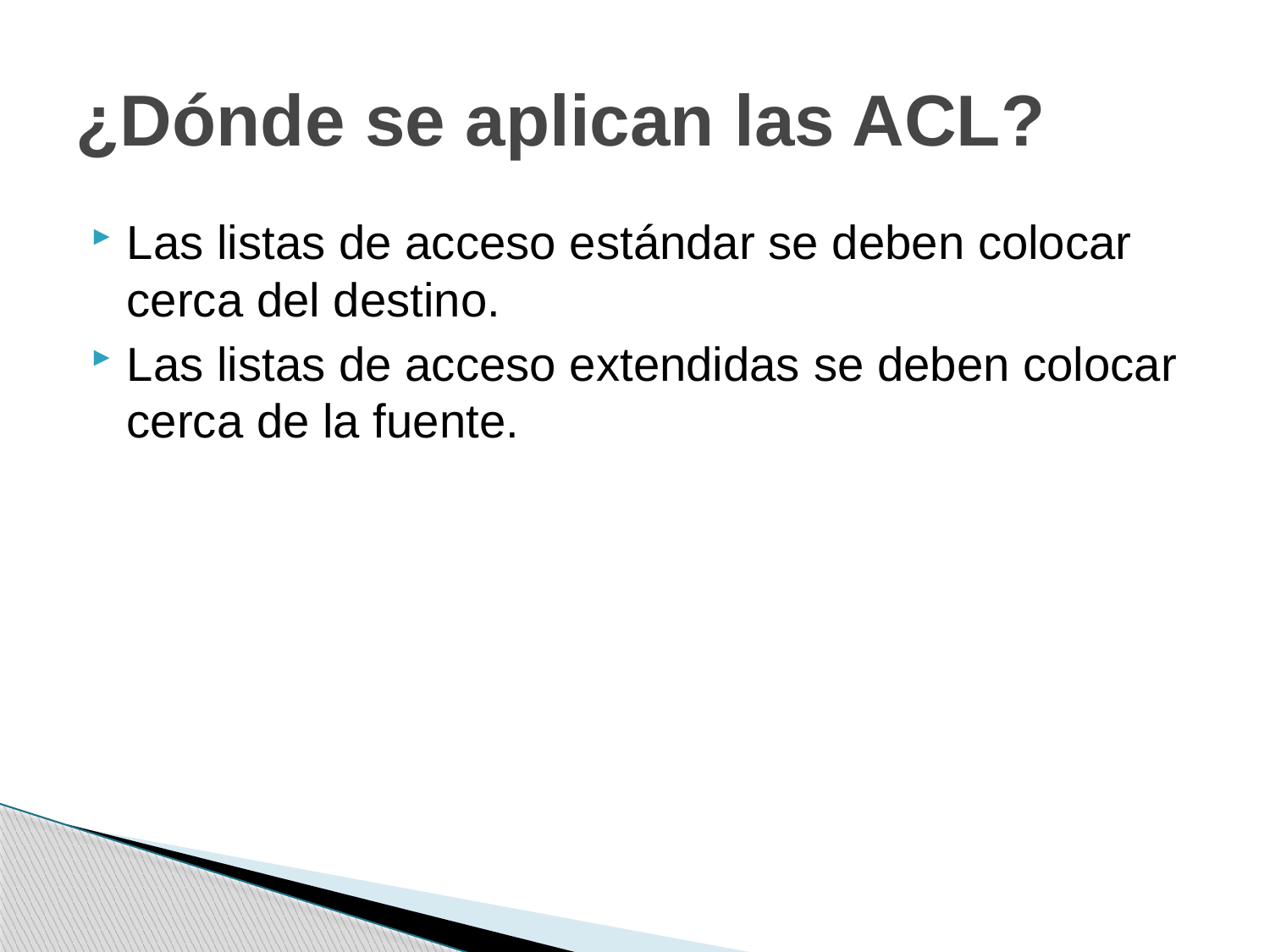

# ¿Dónde se aplican las ACL?
Las listas de acceso estándar se deben colocar cerca del destino.
Las listas de acceso extendidas se deben colocar cerca de la fuente.